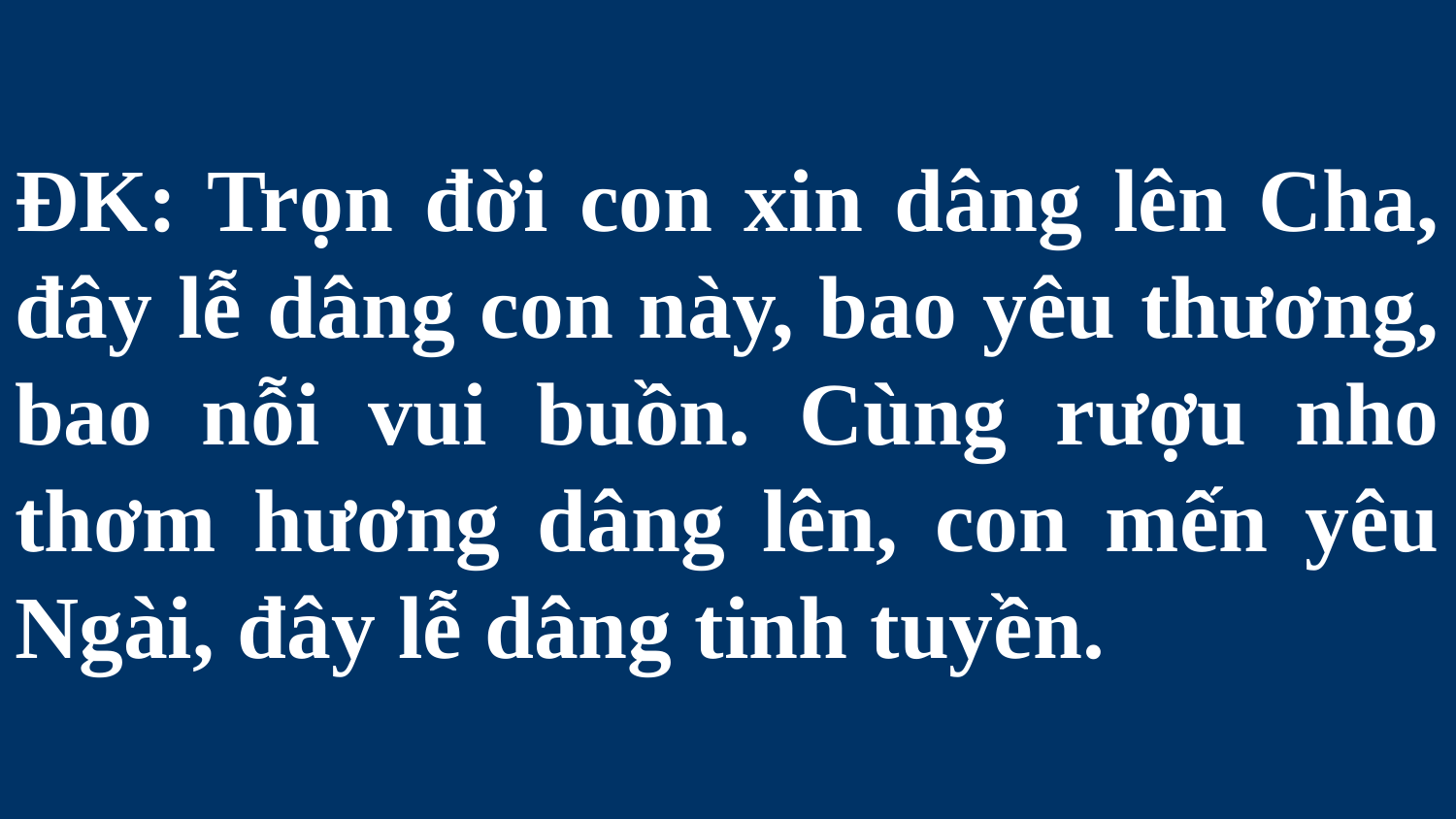

# ĐK: Trọn đời con xin dâng lên Cha, đây lễ dâng con này, bao yêu thương, bao nỗi vui buồn. Cùng rượu nho thơm hương dâng lên, con mến yêu Ngài, đây lễ dâng tinh tuyền.